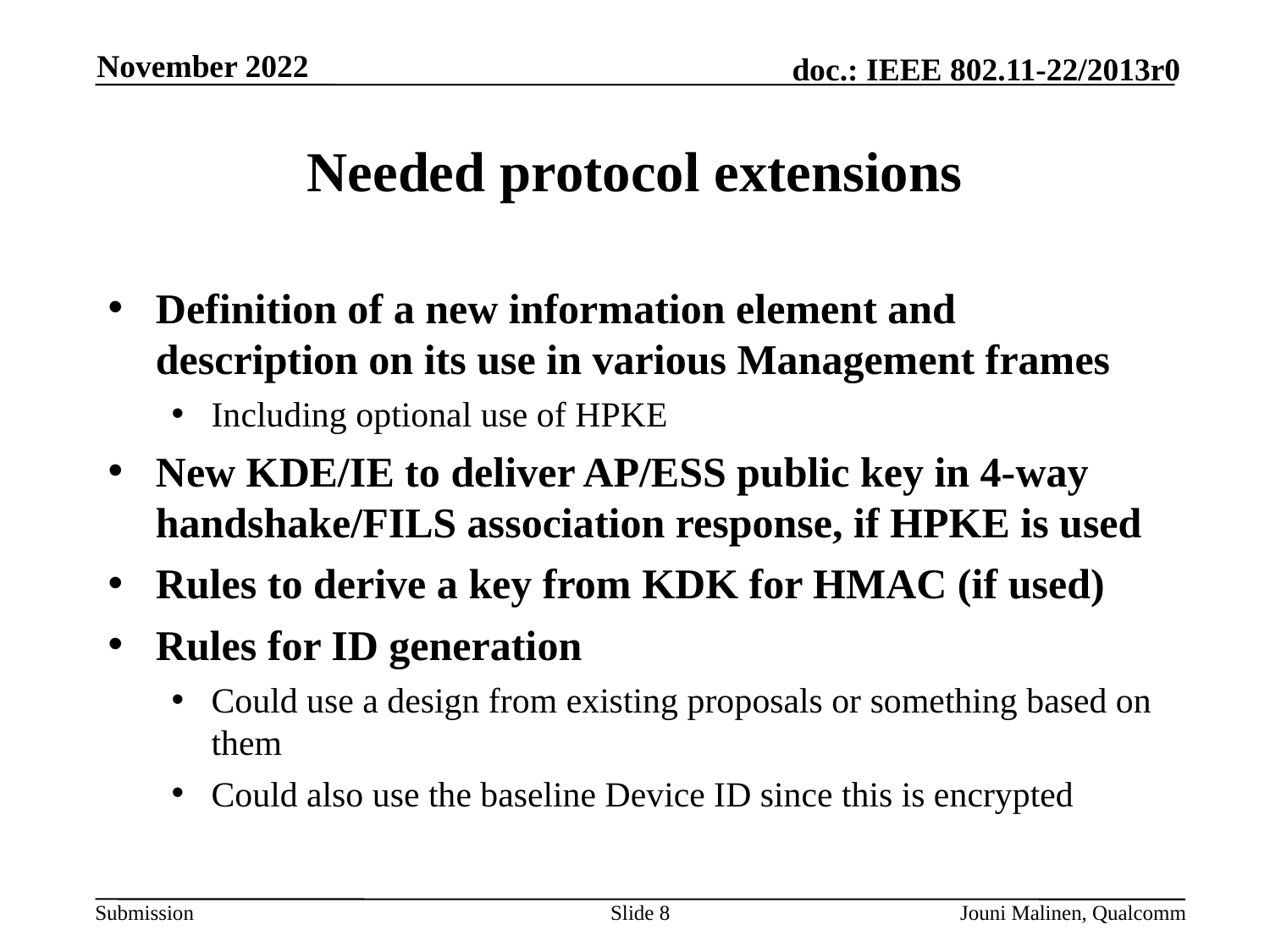

November 2022
# Needed protocol extensions
Definition of a new information element and description on its use in various Management frames
Including optional use of HPKE
New KDE/IE to deliver AP/ESS public key in 4-way handshake/FILS association response, if HPKE is used
Rules to derive a key from KDK for HMAC (if used)
Rules for ID generation
Could use a design from existing proposals or something based on them
Could also use the baseline Device ID since this is encrypted
Slide 8
Jouni Malinen, Qualcomm